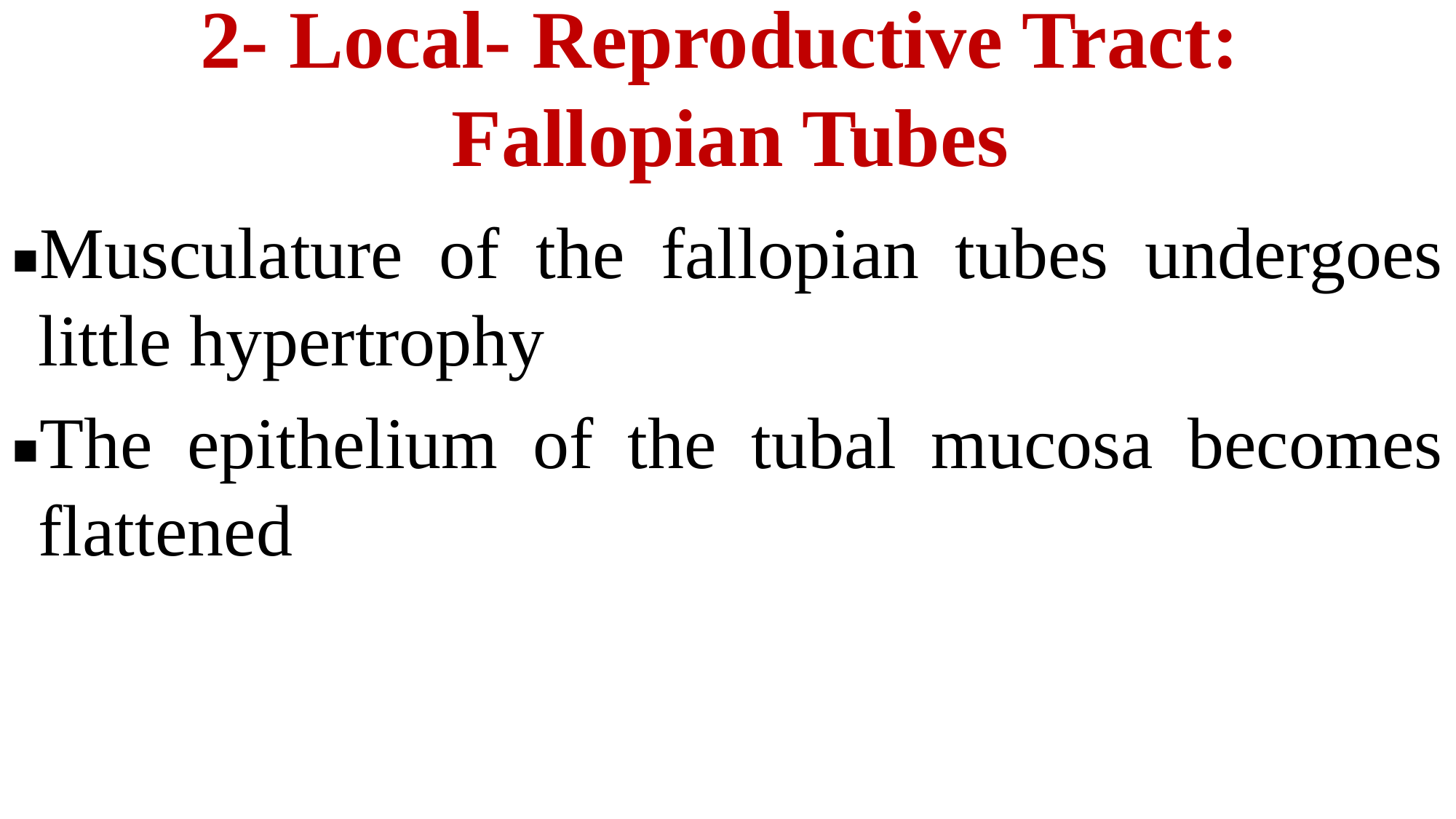

# 2- Local- Reproductive Tract: Fallopian Tubes
Musculature of the fallopian tubes undergoes little hypertrophy
The epithelium of the tubal mucosa becomes flattened